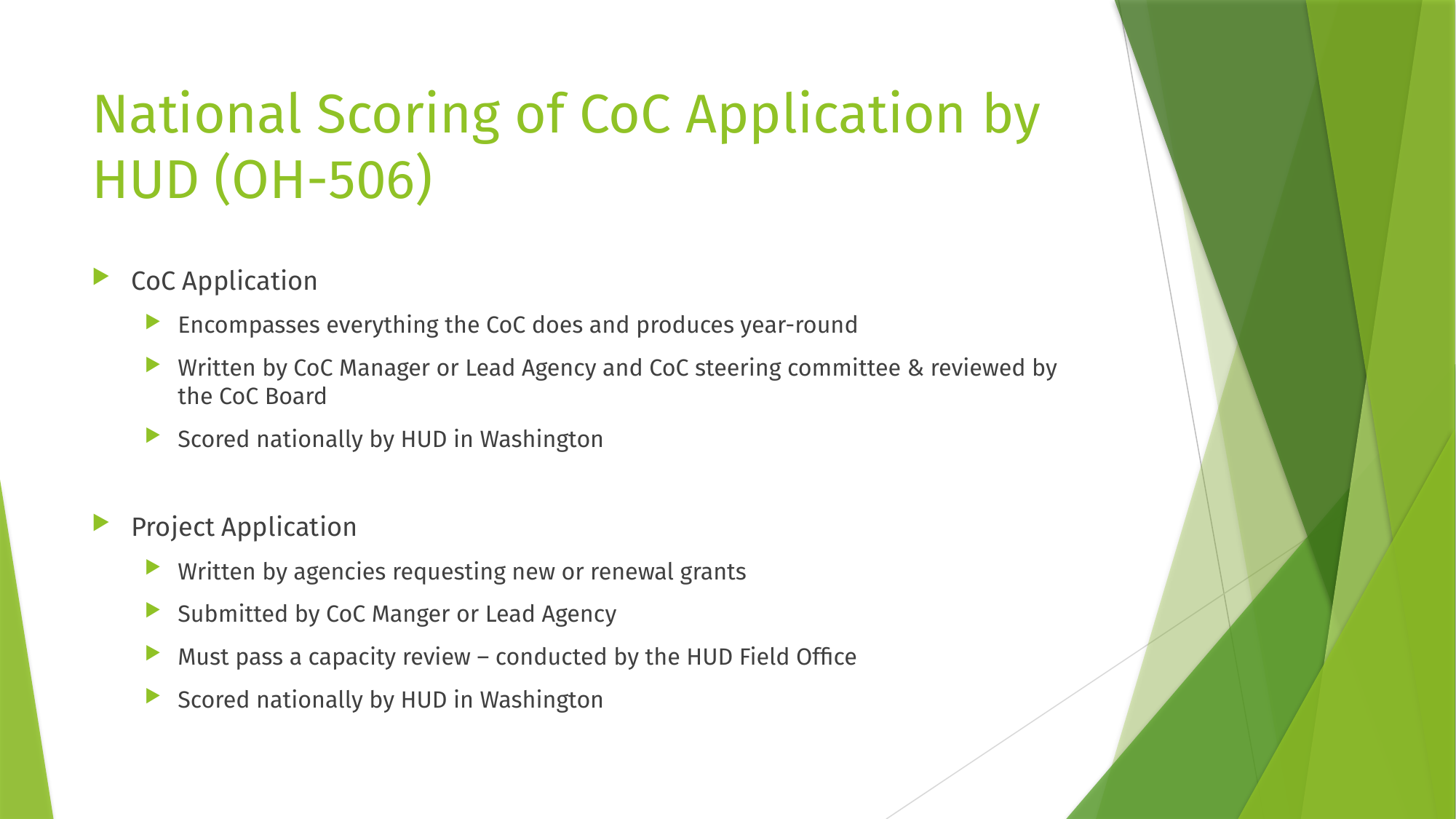

# National Scoring of CoC Application by HUD (OH-506)
CoC Application
Encompasses everything the CoC does and produces year-round
Written by CoC Manager or Lead Agency and CoC steering committee & reviewed by the CoC Board
Scored nationally by HUD in Washington

Project Application
Written by agencies requesting new or renewal grants
Submitted by CoC Manger or Lead Agency
Must pass a capacity review – conducted by the HUD Field Office
Scored nationally by HUD in Washington